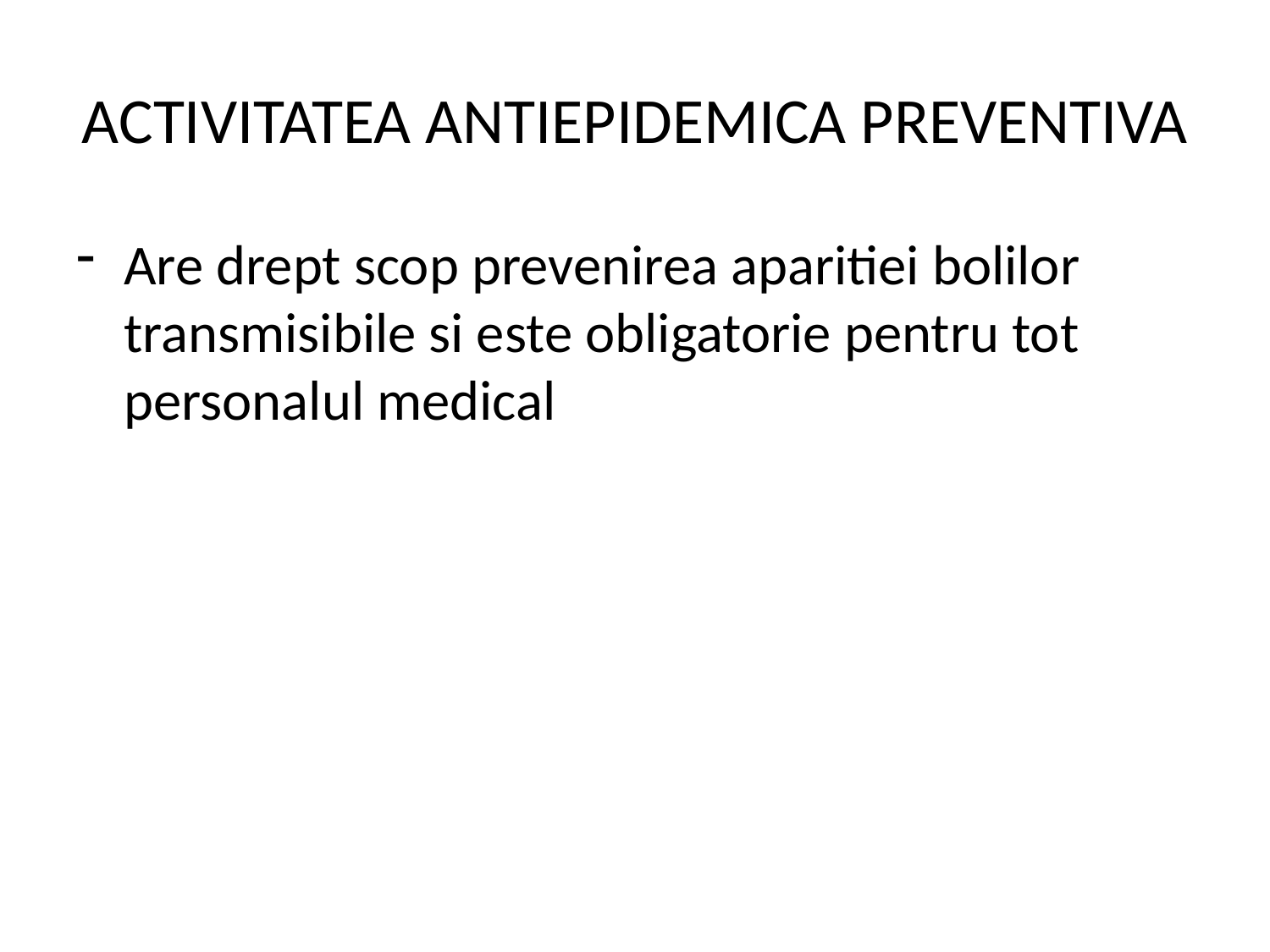

# ACTIVITATEA ANTIEPIDEMICA PREVENTIVA
Are drept scop prevenirea aparitiei bolilor transmisibile si este obligatorie pentru tot personalul medical